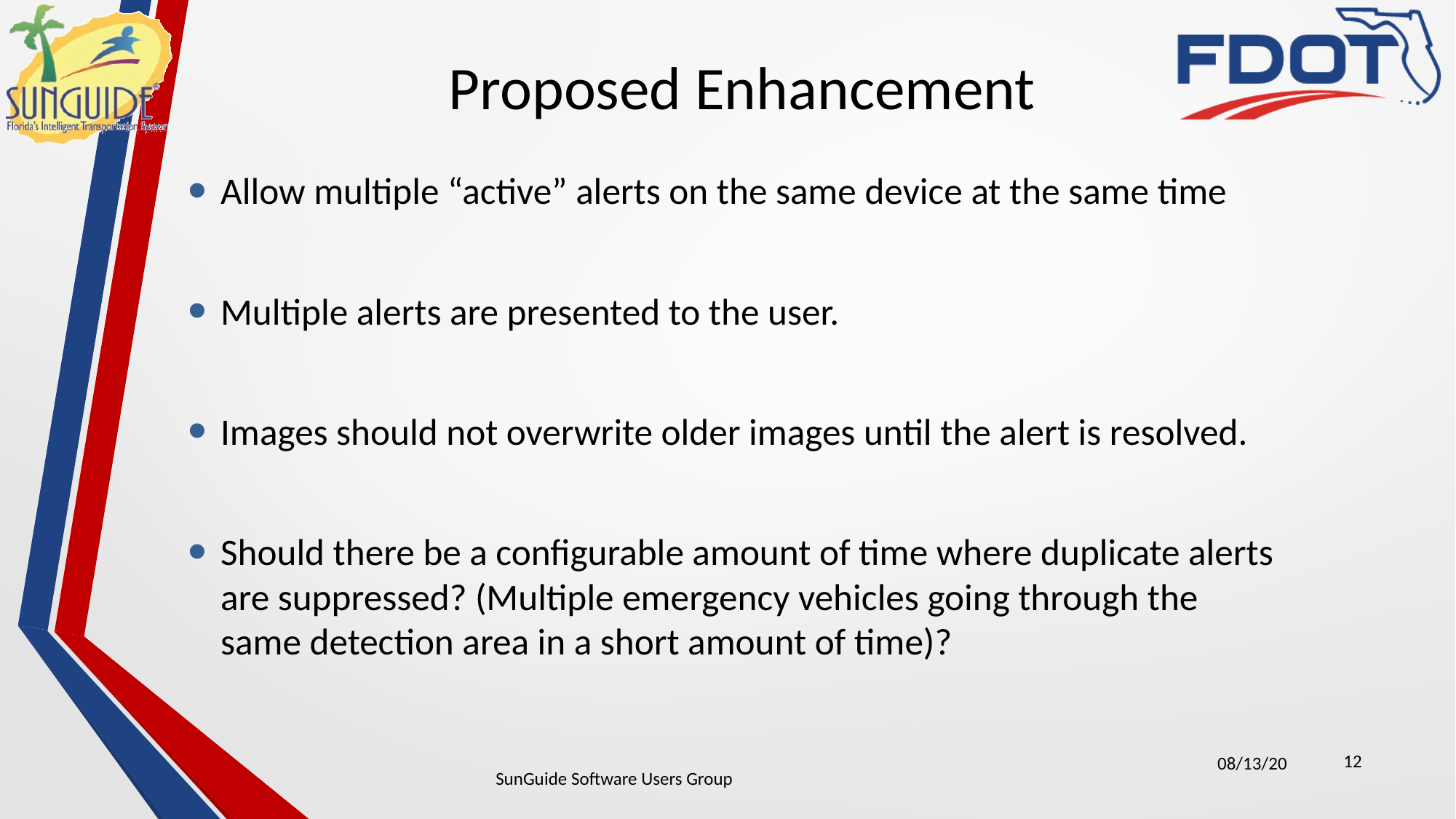

# Proposed Enhancement
Allow multiple “active” alerts on the same device at the same time

Multiple alerts are presented to the user.

Images should not overwrite older images until the alert is resolved.

Should there be a configurable amount of time where duplicate alerts are suppressed? (Multiple emergency vehicles going through the same detection area in a short amount of time)?
12
08/13/20
SunGuide Software Users Group